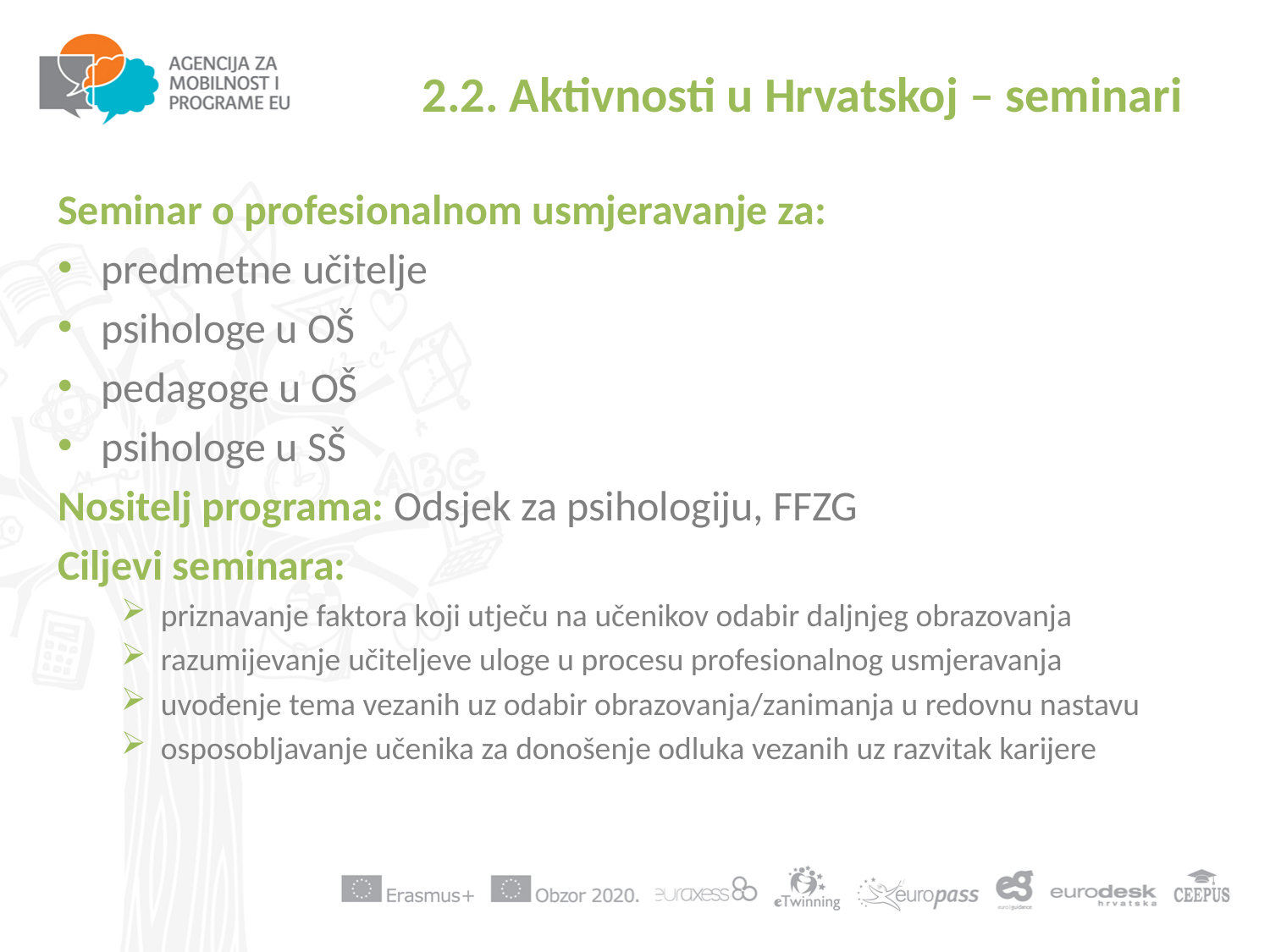

# 2.2. Aktivnosti u Hrvatskoj – seminari
Seminar o profesionalnom usmjeravanje za:
   predmetne učitelje
   psihologe u OŠ
   pedagoge u OŠ
   psihologe u SŠ
Nositelj programa: Odsjek za psihologiju, FFZG
Ciljevi seminara:
priznavanje faktora koji utječu na učenikov odabir daljnjeg obrazovanja
razumijevanje učiteljeve uloge u procesu profesionalnog usmjeravanja
uvođenje tema vezanih uz odabir obrazovanja/zanimanja u redovnu nastavu
osposobljavanje učenika za donošenje odluka vezanih uz razvitak karijere